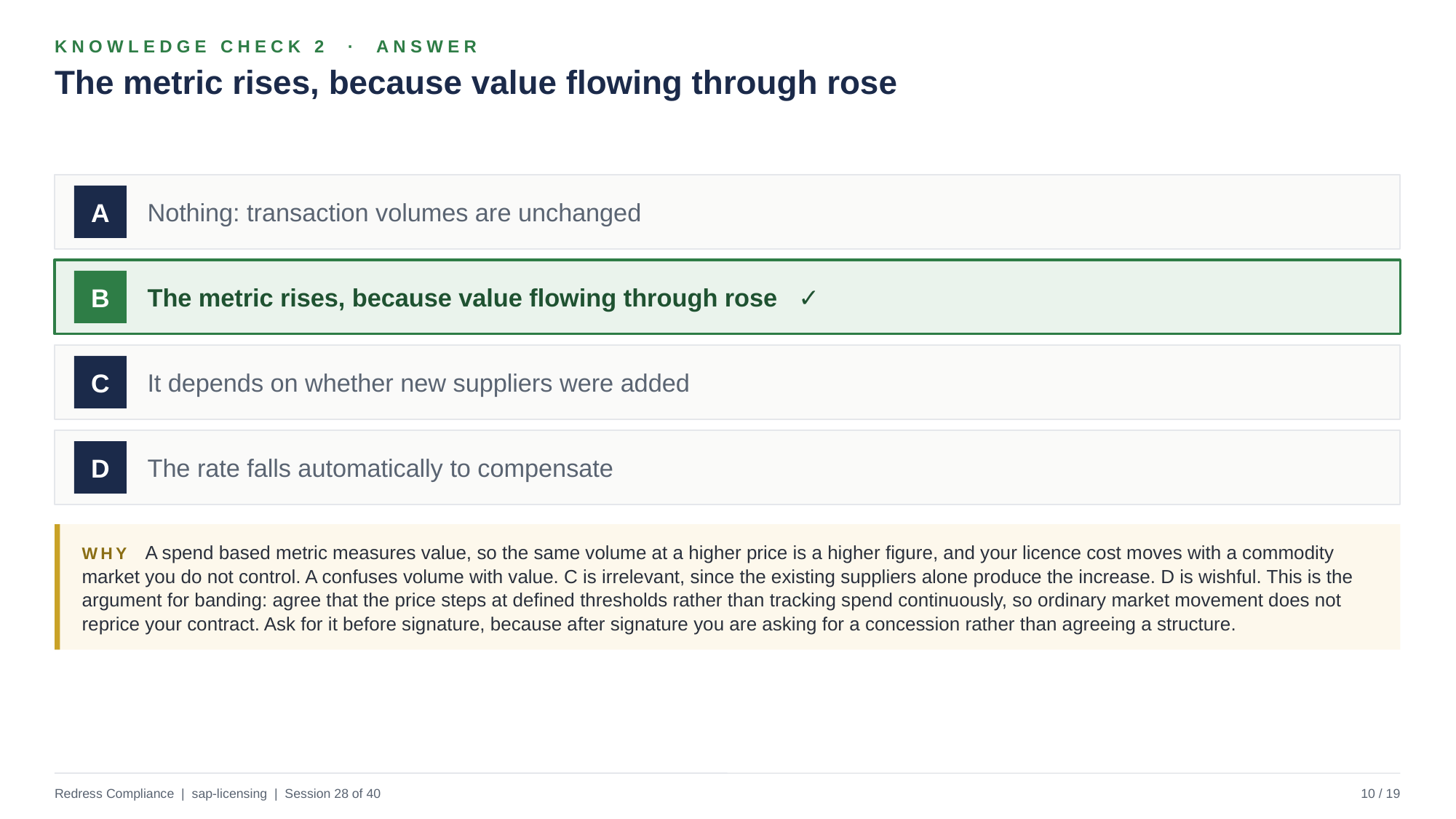

KNOWLEDGE CHECK 2  ·  ANSWER
The metric rises, because value flowing through rose

Nothing: transaction volumes are unchanged

A

The metric rises, because value flowing through rose   ✓

B

It depends on whether new suppliers were added

C

The rate falls automatically to compensate

D

WHY  A spend based metric measures value, so the same volume at a higher price is a higher figure, and your licence cost moves with a commodity market you do not control. A confuses volume with value. C is irrelevant, since the existing suppliers alone produce the increase. D is wishful. This is the argument for banding: agree that the price steps at defined thresholds rather than tracking spend continuously, so ordinary market movement does not reprice your contract. Ask for it before signature, because after signature you are asking for a concession rather than agreeing a structure.

Redress Compliance  |  sap-licensing  |  Session 28 of 40
10 / 19